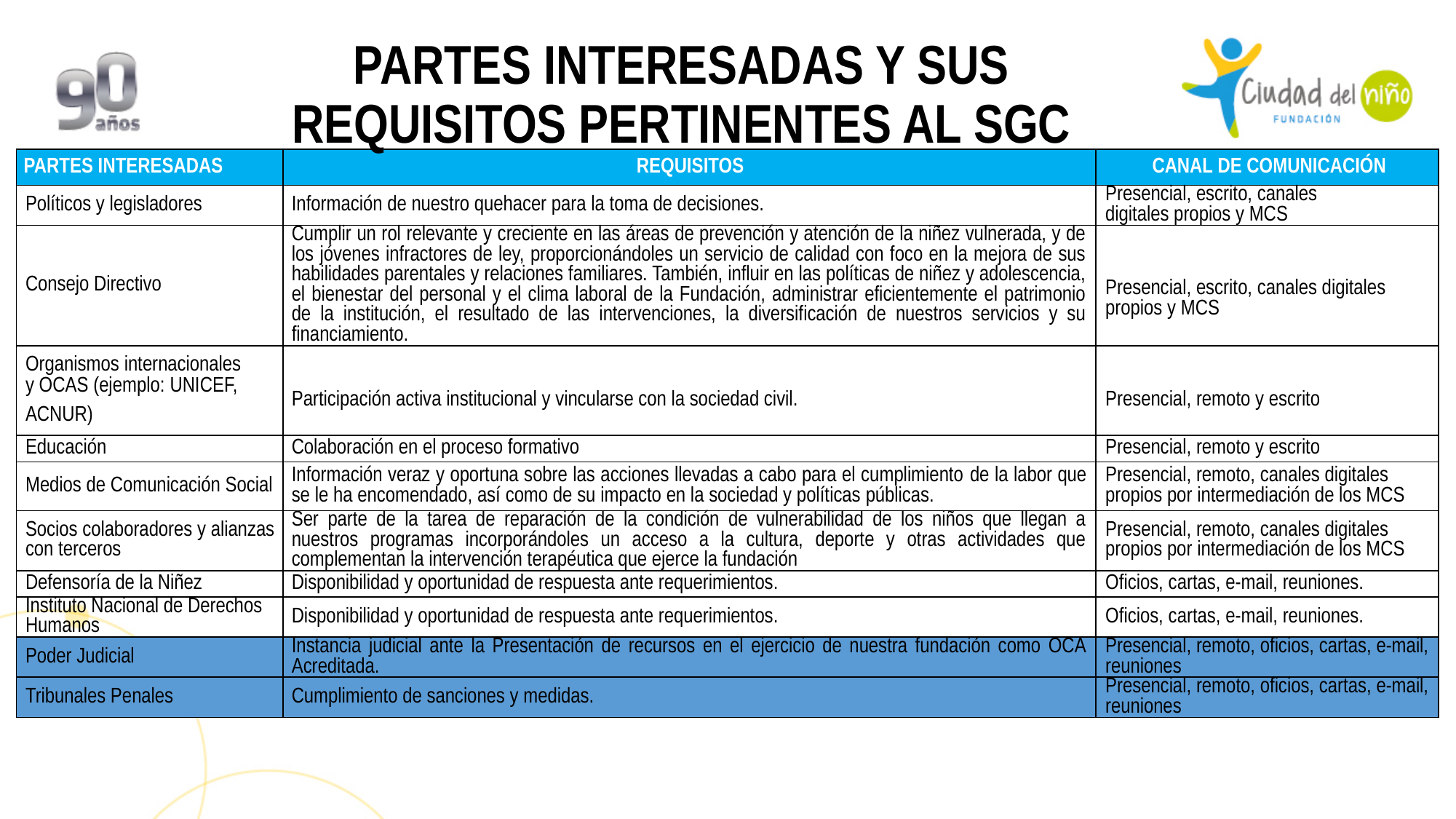

PARTES INTERESADAS Y SUS REQUISITOS PERTINENTES AL SGC
| PARTES INTERESADAS | REQUISITOS | CANAL DE COMUNICACIÓN |
| --- | --- | --- |
| Políticos y legisladores | Información de nuestro quehacer para la toma de decisiones. | Presencial, escrito, canales digitales propios y MCS |
| Consejo Directivo | Cumplir un rol relevante y creciente en las áreas de prevención y atención de la niñez vulnerada, y de los jóvenes infractores de ley, proporcionándoles un servicio de calidad con foco en la mejora de sus habilidades parentales y relaciones familiares. También, influir en las políticas de niñez y adolescencia, el bienestar del personal y el clima laboral de la Fundación, administrar eficientemente el patrimonio de la institución, el resultado de las intervenciones, la diversificación de nuestros servicios y su financiamiento. | Presencial, escrito, canales digitales propios y MCS |
| Organismos internacionales y OCAS (ejemplo: UNICEF, ACNUR) | Participación activa institucional y vincularse con la sociedad civil. | Presencial, remoto y escrito |
| Educación | Colaboración en el proceso formativo | Presencial, remoto y escrito |
| Medios de Comunicación Social | Información veraz y oportuna sobre las acciones llevadas a cabo para el cumplimiento de la labor que se le ha encomendado, así como de su impacto en la sociedad y políticas públicas. | Presencial, remoto, canales digitales propios por intermediación de los MCS |
| Socios colaboradores y alianzas con terceros | Ser parte de la tarea de reparación de la condición de vulnerabilidad de los niños que llegan a nuestros programas incorporándoles un acceso a la cultura, deporte y otras actividades que complementan la intervención terapéutica que ejerce la fundación | Presencial, remoto, canales digitales propios por intermediación de los MCS |
| Defensoría de la Niñez | Disponibilidad y oportunidad de respuesta ante requerimientos. | Oficios, cartas, e-mail, reuniones. |
| Instituto Nacional de Derechos Humanos | Disponibilidad y oportunidad de respuesta ante requerimientos. | Oficios, cartas, e-mail, reuniones. |
| Poder Judicial | Instancia judicial ante la Presentación de recursos en el ejercicio de nuestra fundación como OCA Acreditada. | Presencial, remoto, oficios, cartas, e-mail, reuniones |
| Tribunales Penales | Cumplimiento de sanciones y medidas. | Presencial, remoto, oficios, cartas, e-mail, reuniones |